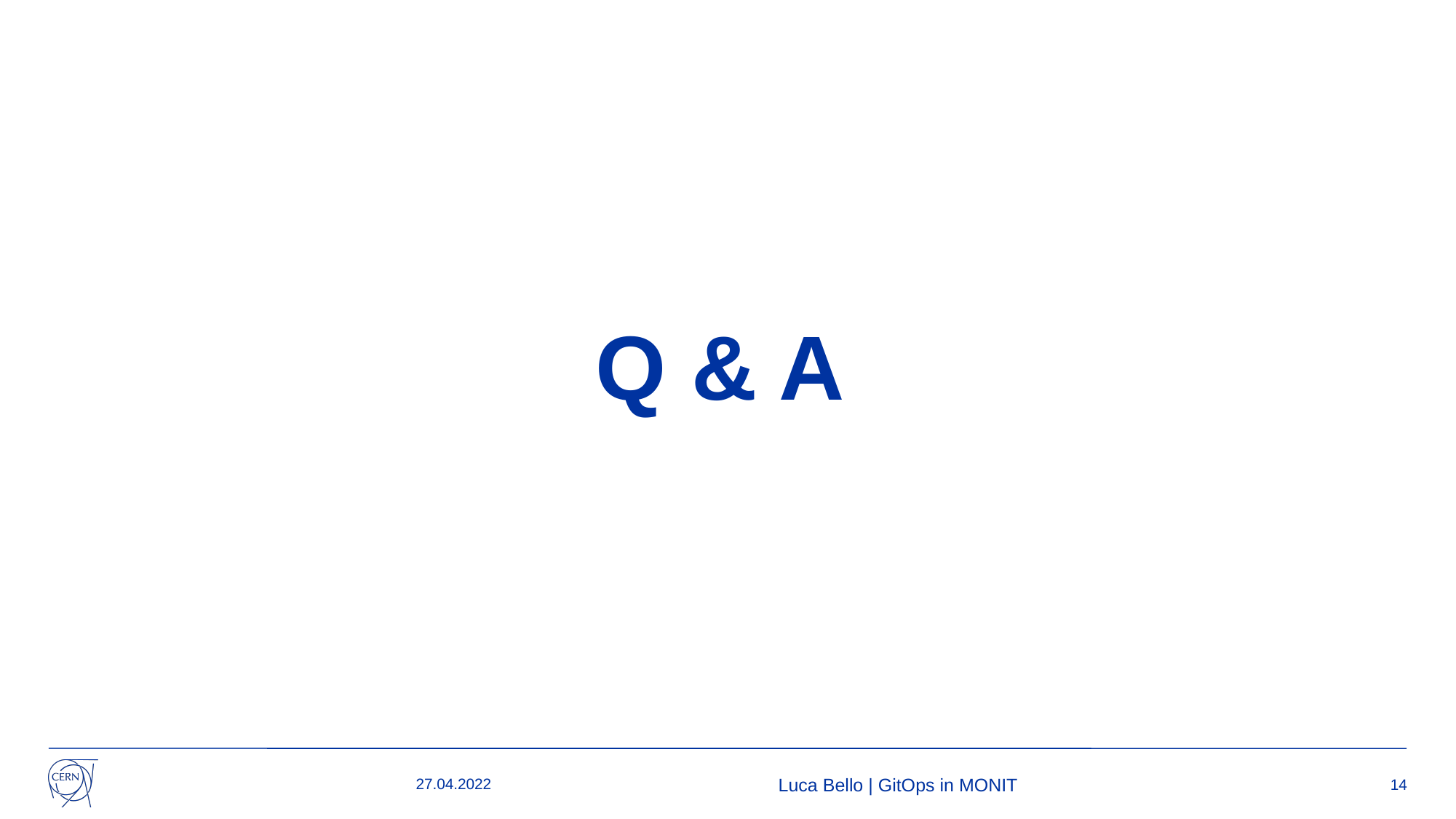

Q & A
27.04.2022
Luca Bello | GitOps in MONIT
14